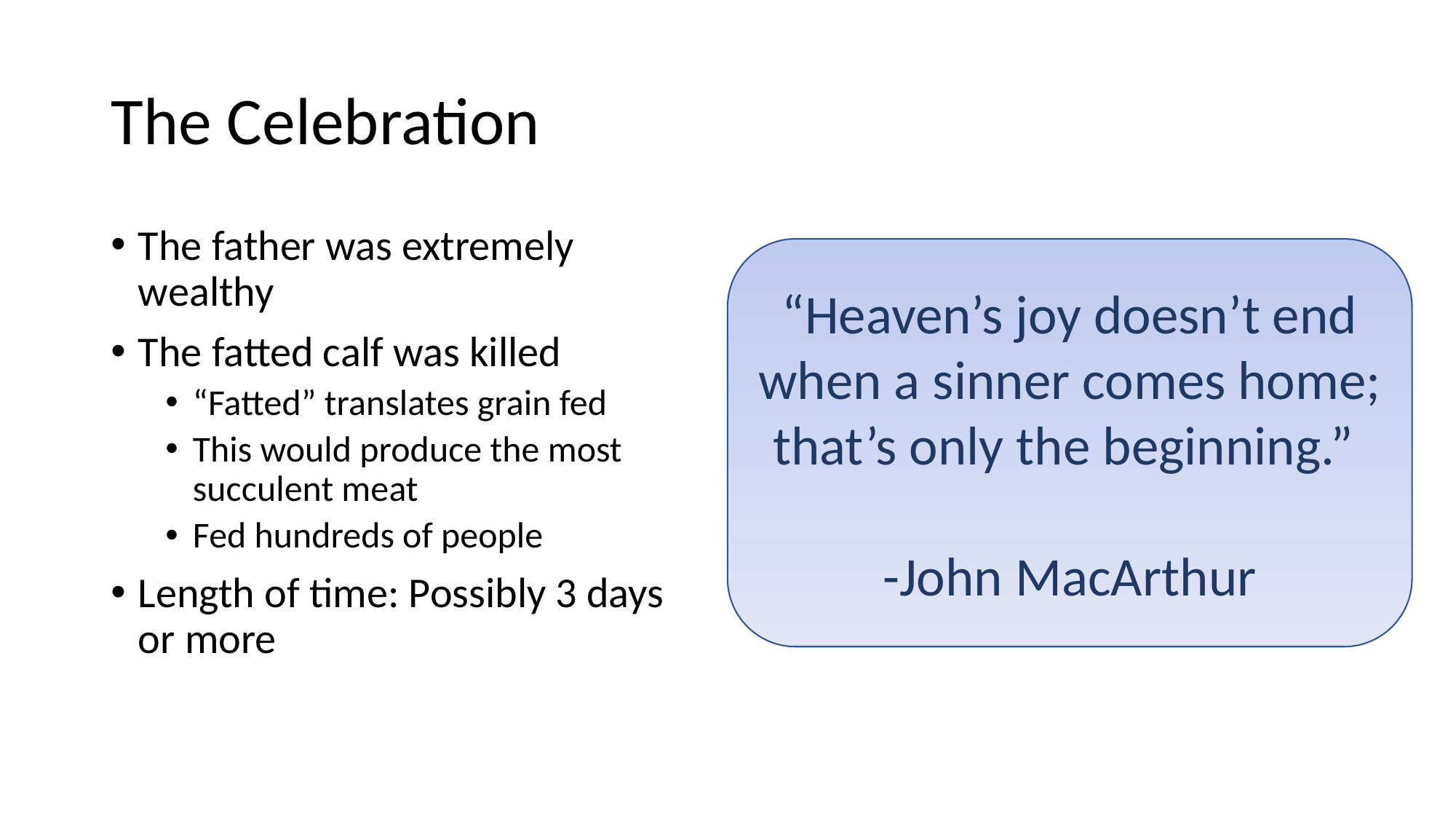

# The Celebration
The father was extremely wealthy
The fatted calf was killed
“Fatted” translates grain fed
This would produce the most succulent meat
Fed hundreds of people
Length of time: Possibly 3 days or more
“Heaven’s joy doesn’t end when a sinner comes home; that’s only the beginning.”

-John MacArthur